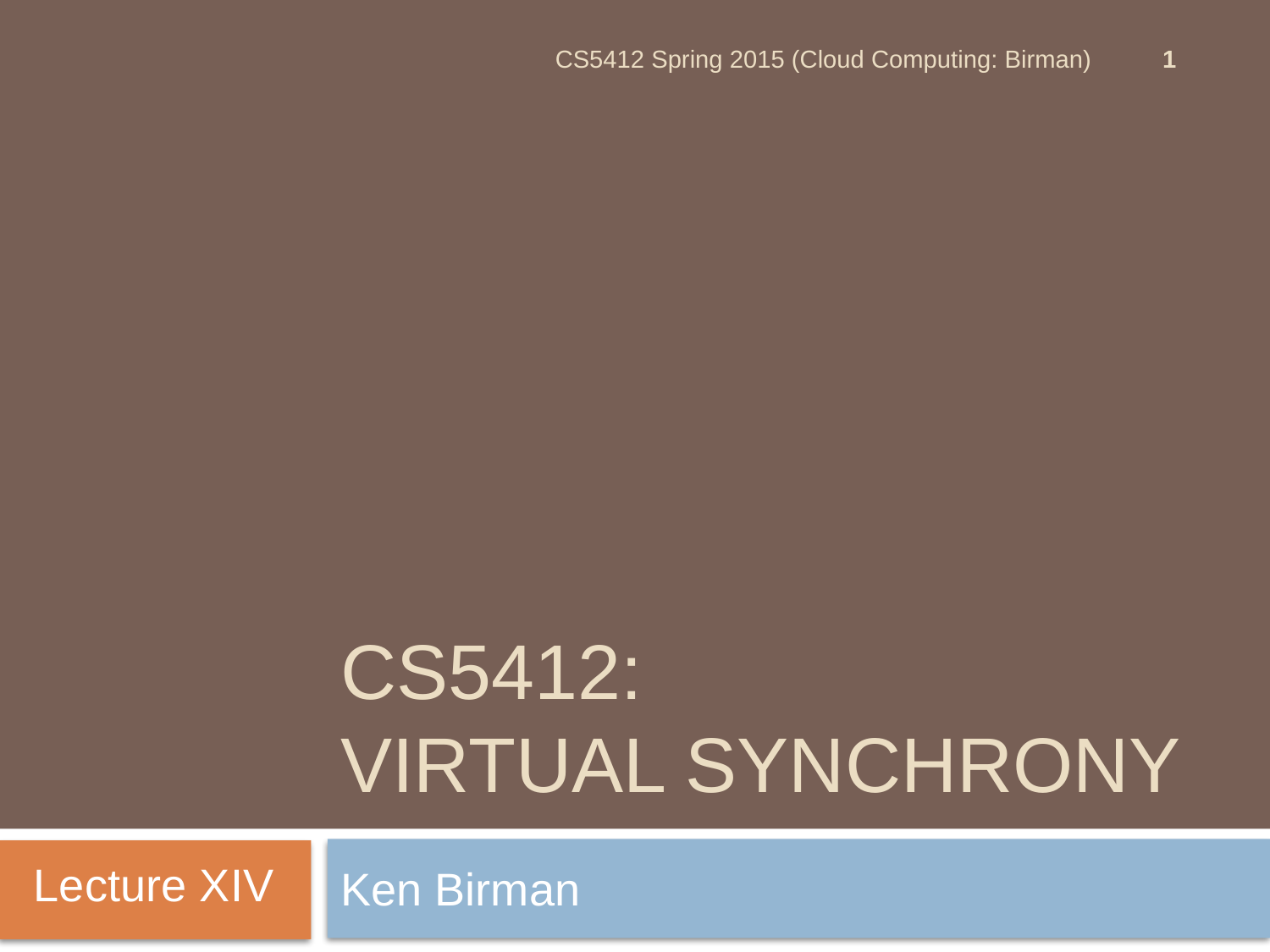

1
CS5412 Spring 2015 (Cloud Computing: Birman)
# CS5412: Virtual Synchrony
Lecture XIV
Ken Birman